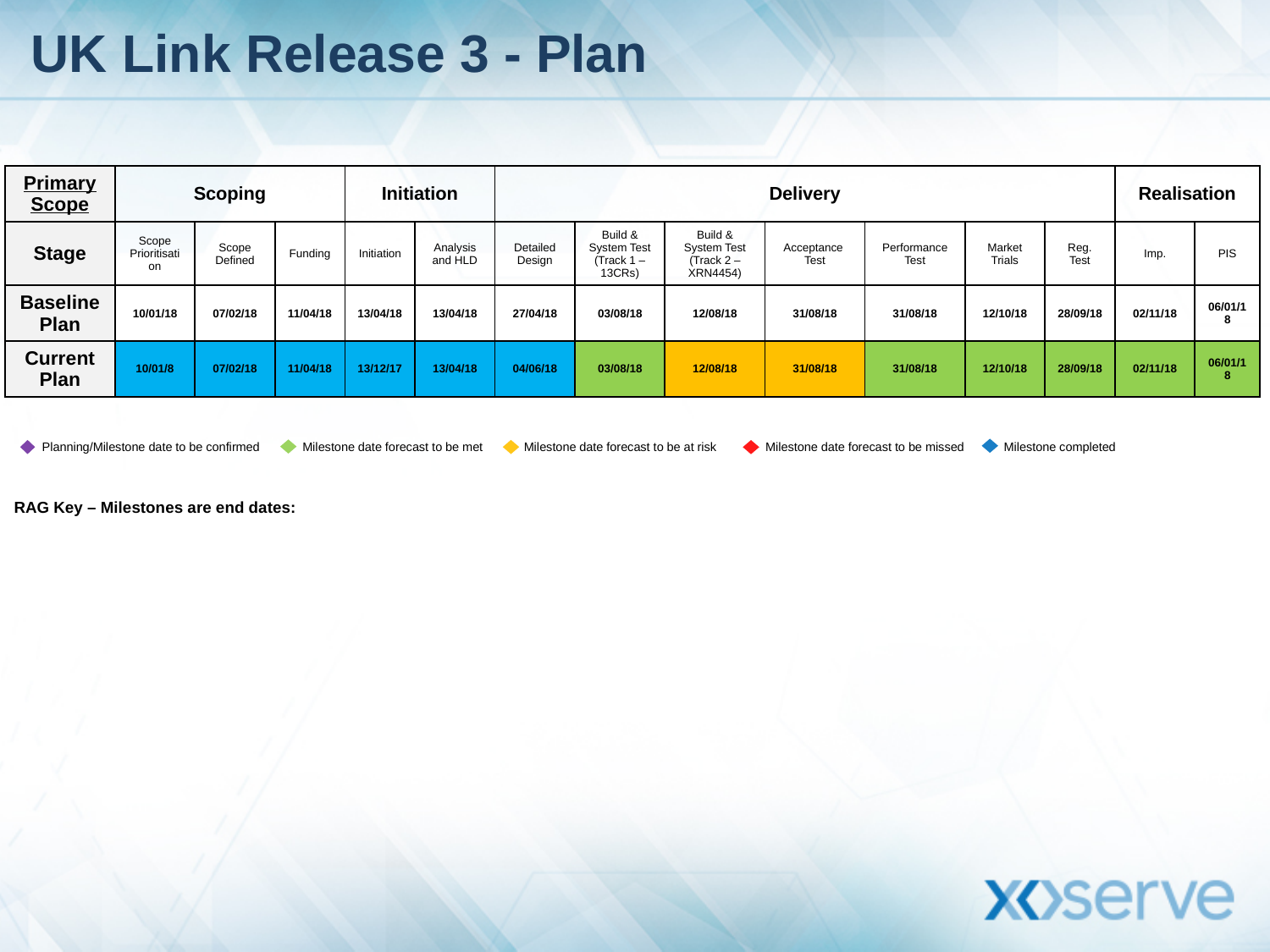

# UK Link Release 3 - Plan
| Primary Scope | Scoping |  |  | Initiation |  | Delivery |  |  |  |  |  |  | Realisation |  |
| --- | --- | --- | --- | --- | --- | --- | --- | --- | --- | --- | --- | --- | --- | --- |
| Stage | Scope Prioritisation | Scope Defined | Funding | Initiation | Analysis and HLD | Detailed Design | Build & System Test (Track 1 – 13CRs) | Build & System Test (Track 2 – XRN4454) | Acceptance Test | Performance Test | Market Trials | Reg. Test | Imp. | PIS |
| Baseline Plan | 10/01/18 | 07/02/18 | 11/04/18 | 13/04/18 | 13/04/18 | 27/04/18 | 03/08/18 | 12/08/18 | 31/08/18 | 31/08/18 | 12/10/18 | 28/09/18 | 02/11/18 | 06/01/18 |
| Current Plan | 10/01/8 | 07/02/18 | 11/04/18 | 13/12/17 | 13/04/18 | 04/06/18 | 03/08/18 | 12/08/18 | 31/08/18 | 31/08/18 | 12/10/18 | 28/09/18 | 02/11/18 | 06/01/18 |
Milestone date forecast to be met
Milestone date forecast to be at risk
Planning/Milestone date to be confirmed
Milestone date forecast to be missed
Milestone completed

RAG Key – Milestones are end dates: